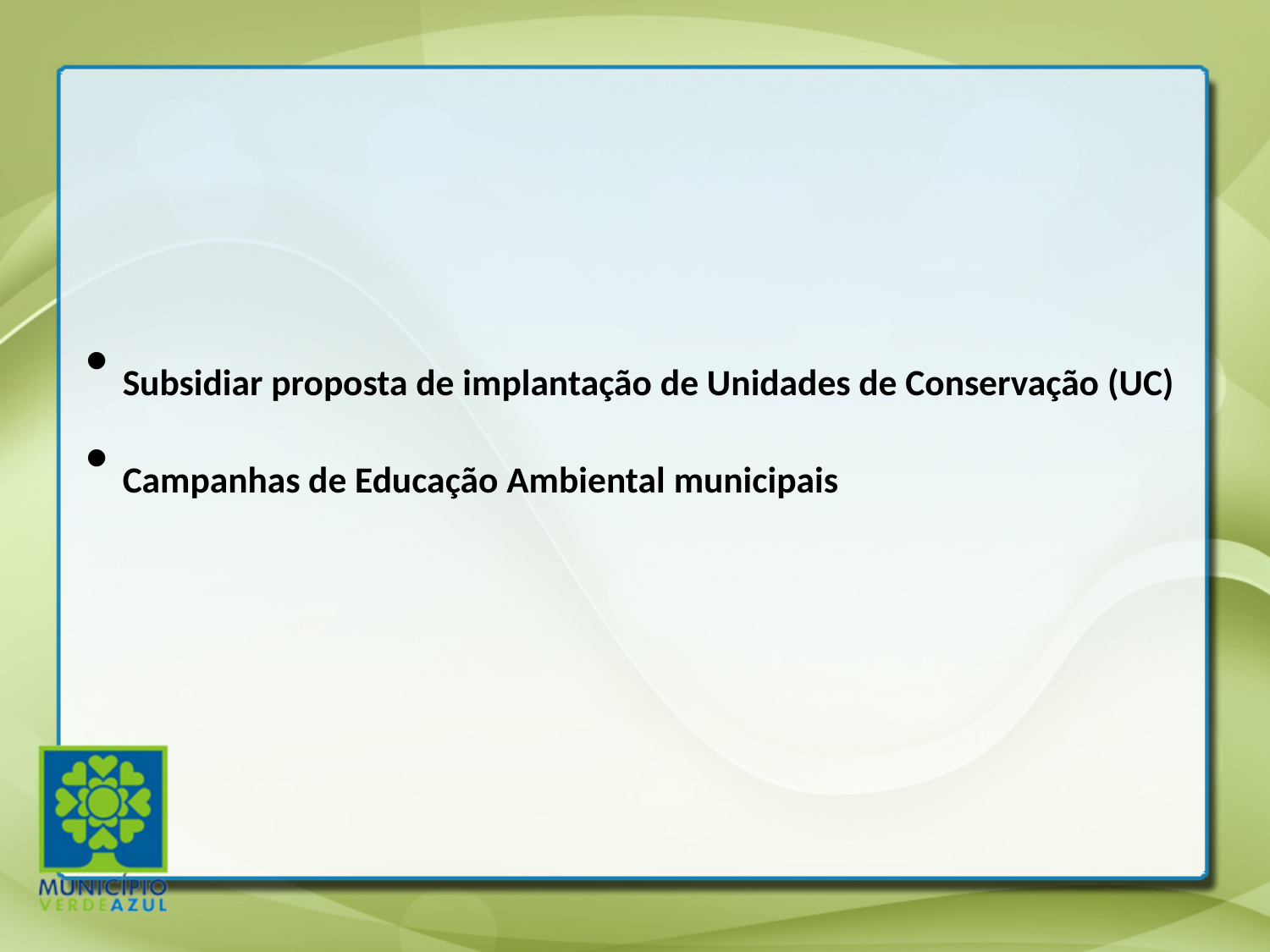

Subsidiar proposta de implantação de Unidades de Conservação (UC)
Campanhas de Educação Ambiental municipais